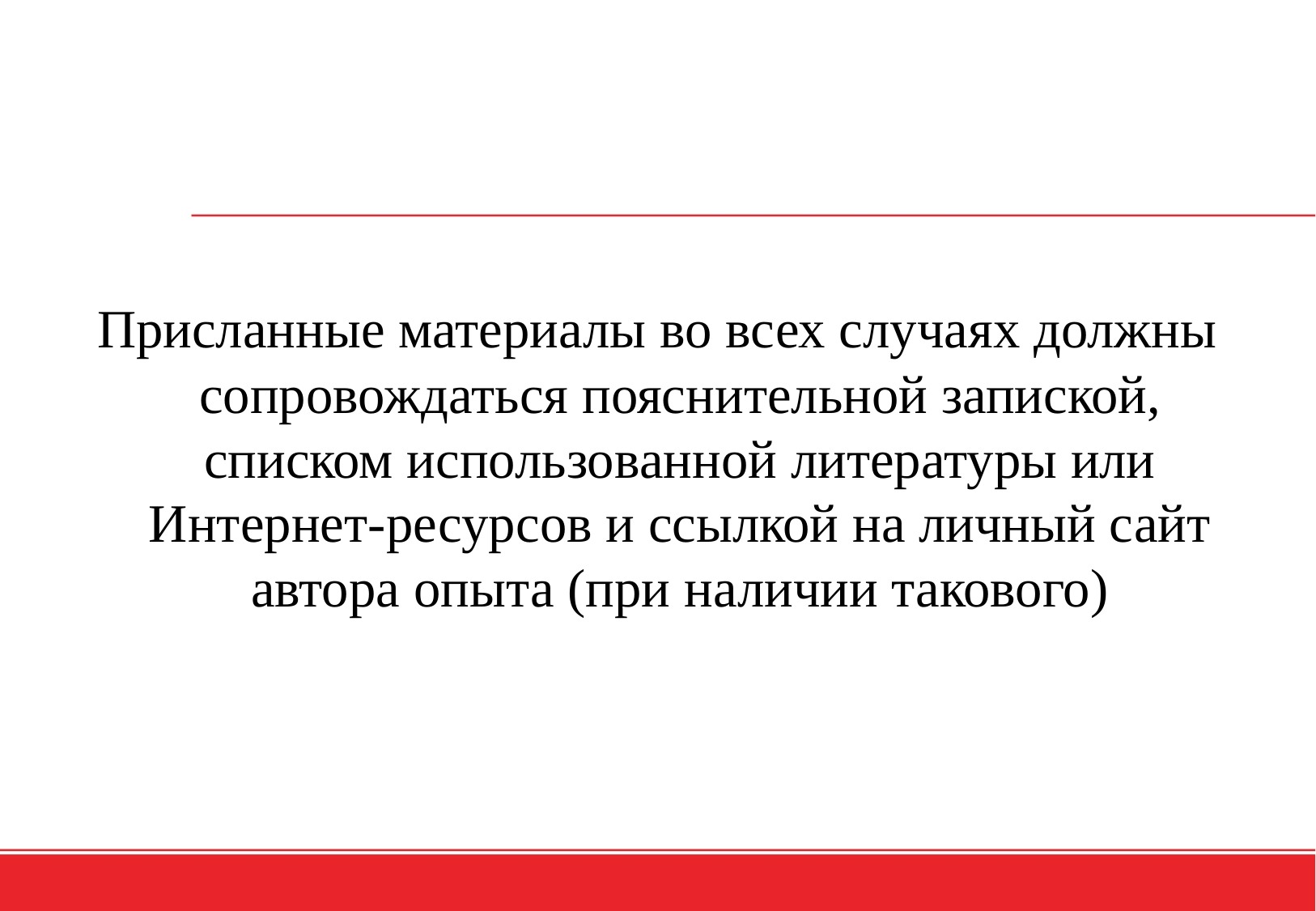

#

Присланные материалы во всех случаях должны сопровождаться пояснительной запиской, списком использованной литературы или Интернет-ресурсов и ссылкой на личный сайт автора опыта (при наличии такового)